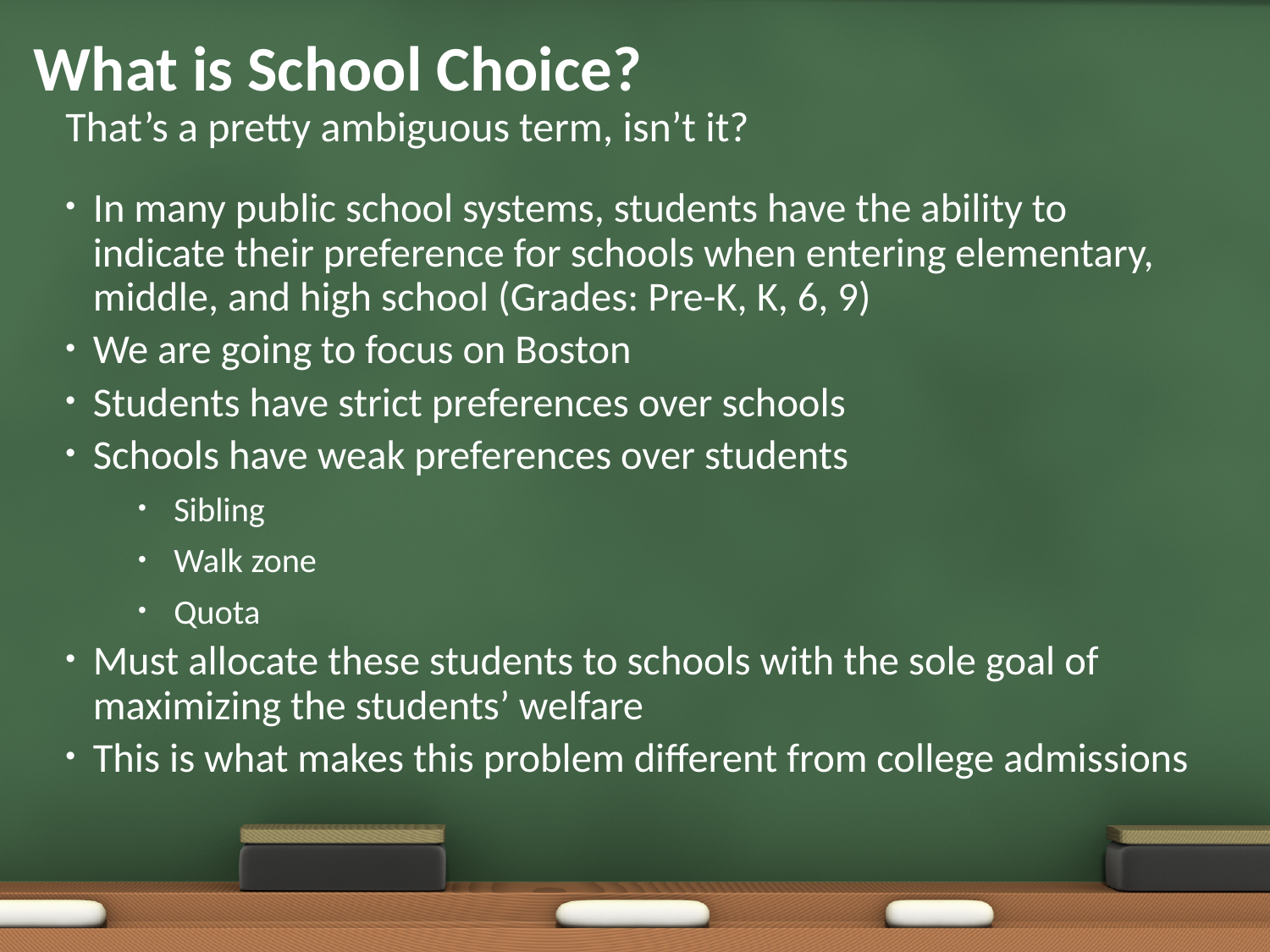

# What is School Choice?
That’s a pretty ambiguous term, isn’t it?
In many public school systems, students have the ability to indicate their preference for schools when entering elementary, middle, and high school (Grades: Pre-K, K, 6, 9)
We are going to focus on Boston
Students have strict preferences over schools
Schools have weak preferences over students
Sibling
Walk zone
Quota
Must allocate these students to schools with the sole goal of maximizing the students’ welfare
This is what makes this problem different from college admissions